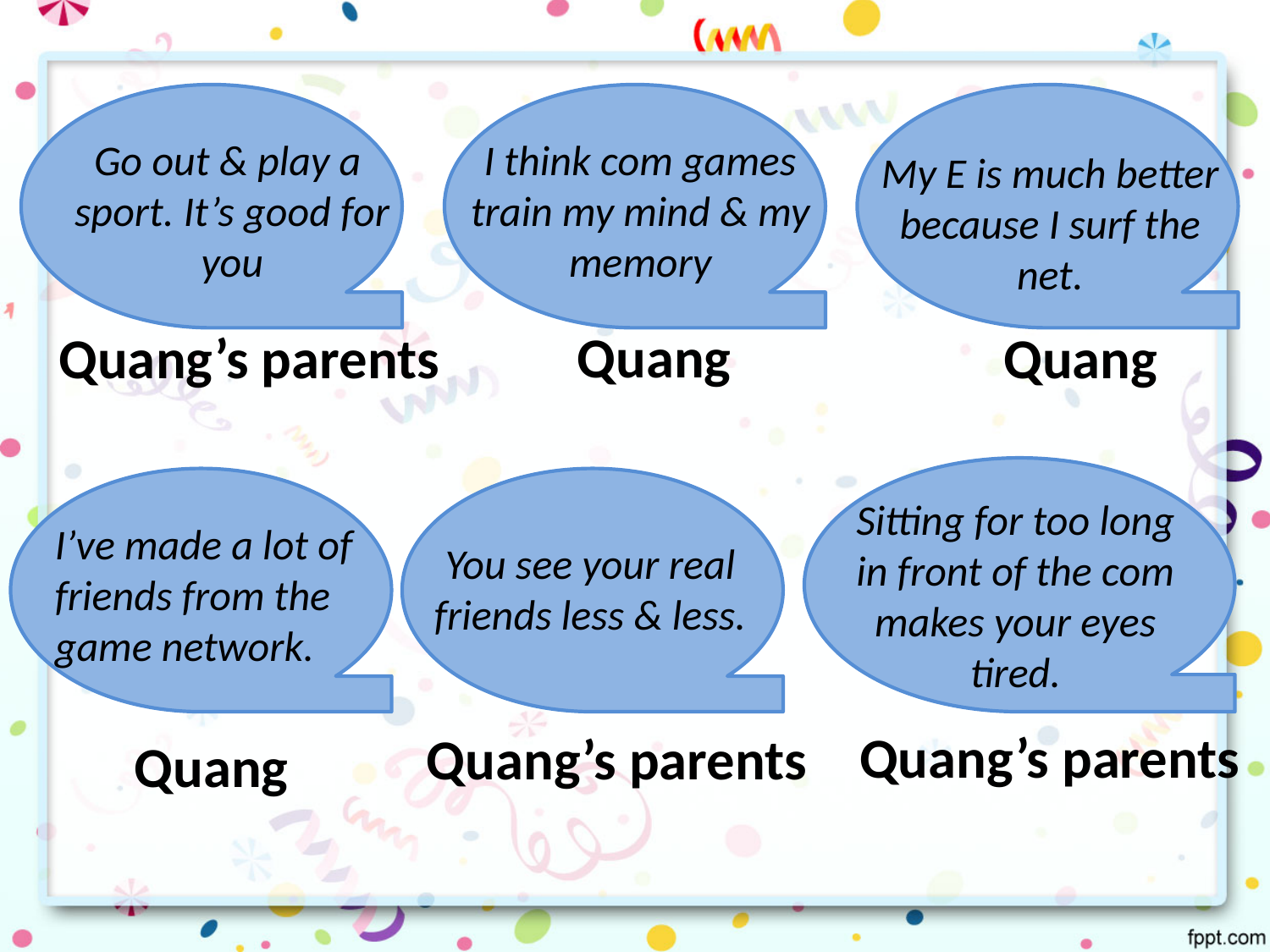

Go out & play a
 sport. It’s good for
 you
I think com games train my mind & my memory
My E is much better
because I surf the net.
Quang
Quang’s parents
Quang

Sitting for too long
in front of the com makes your eyes tired.
I’ve made a lot of friends from the game network.
You see your real friends less & less.
Quang’s parents
Quang’s parents
Quang